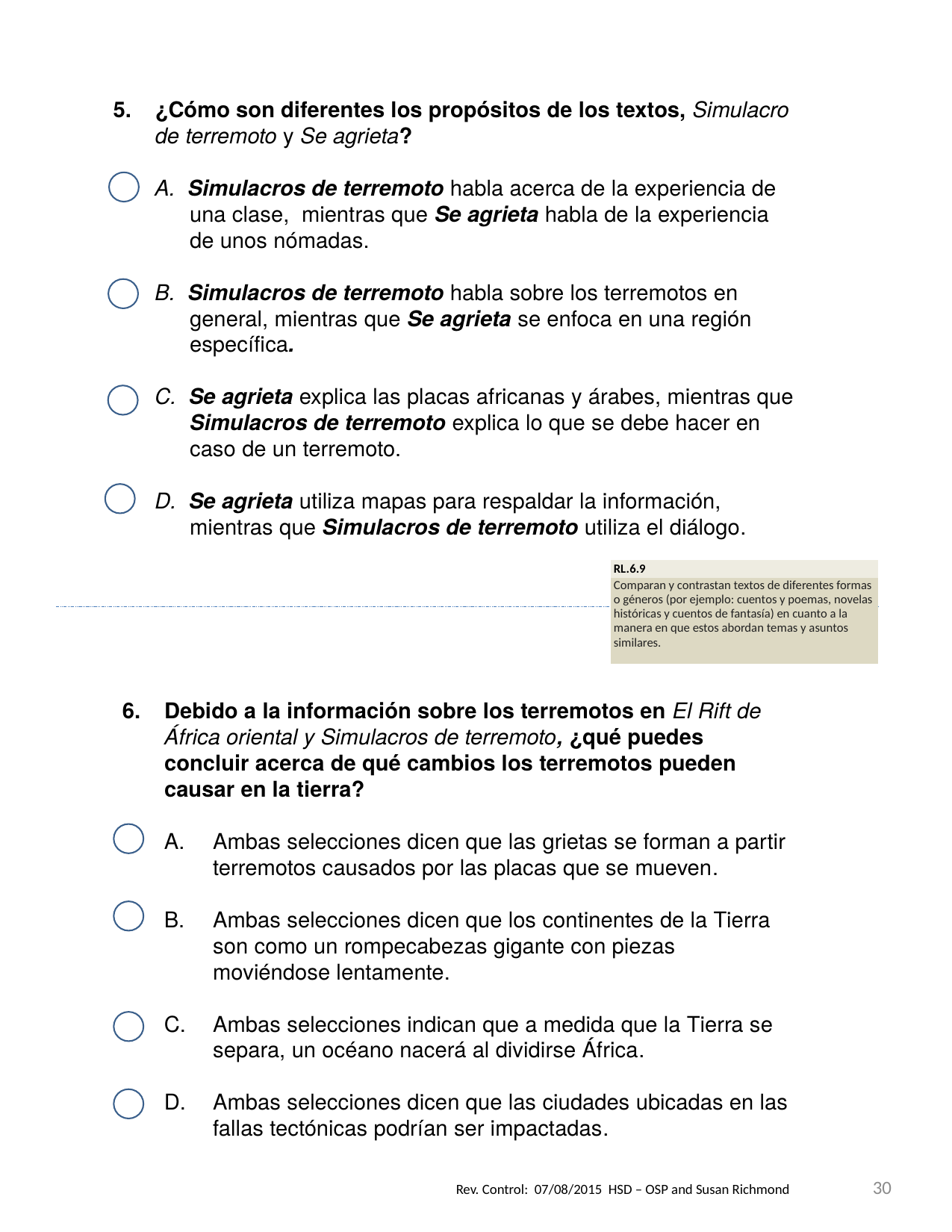

¿Cómo son diferentes los propósitos de los textos, Simulacro de terremoto y Se agrieta?

A.  Simulacros de terremoto habla acerca de la experiencia de una clase,  mientras que Se agrieta habla de la experiencia de unos nómadas.

B.  Simulacros de terremoto habla sobre los terremotos en general, mientras que Se agrieta se enfoca en una región específica.

C.  Se agrieta explica las placas africanas y árabes, mientras que Simulacros de terremoto explica lo que se debe hacer en caso de un terremoto.

D.  Se agrieta utiliza mapas para respaldar la información, mientras que Simulacros de terremoto utiliza el diálogo.

| RL.6.9 |
| --- |
| Comparan y contrastan textos de diferentes formas o géneros (por ejemplo: cuentos y poemas, novelas históricas y cuentos de fantasía) en cuanto a la manera en que estos abordan temas y asuntos similares. |
Debido a la información sobre los terremotos en El Rift de África oriental y Simulacros de terremoto, ¿qué puedes concluir acerca de qué cambios los terremotos pueden causar en la tierra?

Ambas selecciones dicen que las grietas se forman a partir terremotos causados por las placas que se mueven.

Ambas selecciones dicen que los continentes de la Tierra son como un rompecabezas gigante con piezas moviéndose lentamente.

Ambas selecciones indican que a medida que la Tierra se separa, un océano nacerá al dividirse África.

Ambas selecciones dicen que las ciudades ubicadas en las fallas tectónicas podrían ser impactadas.

30